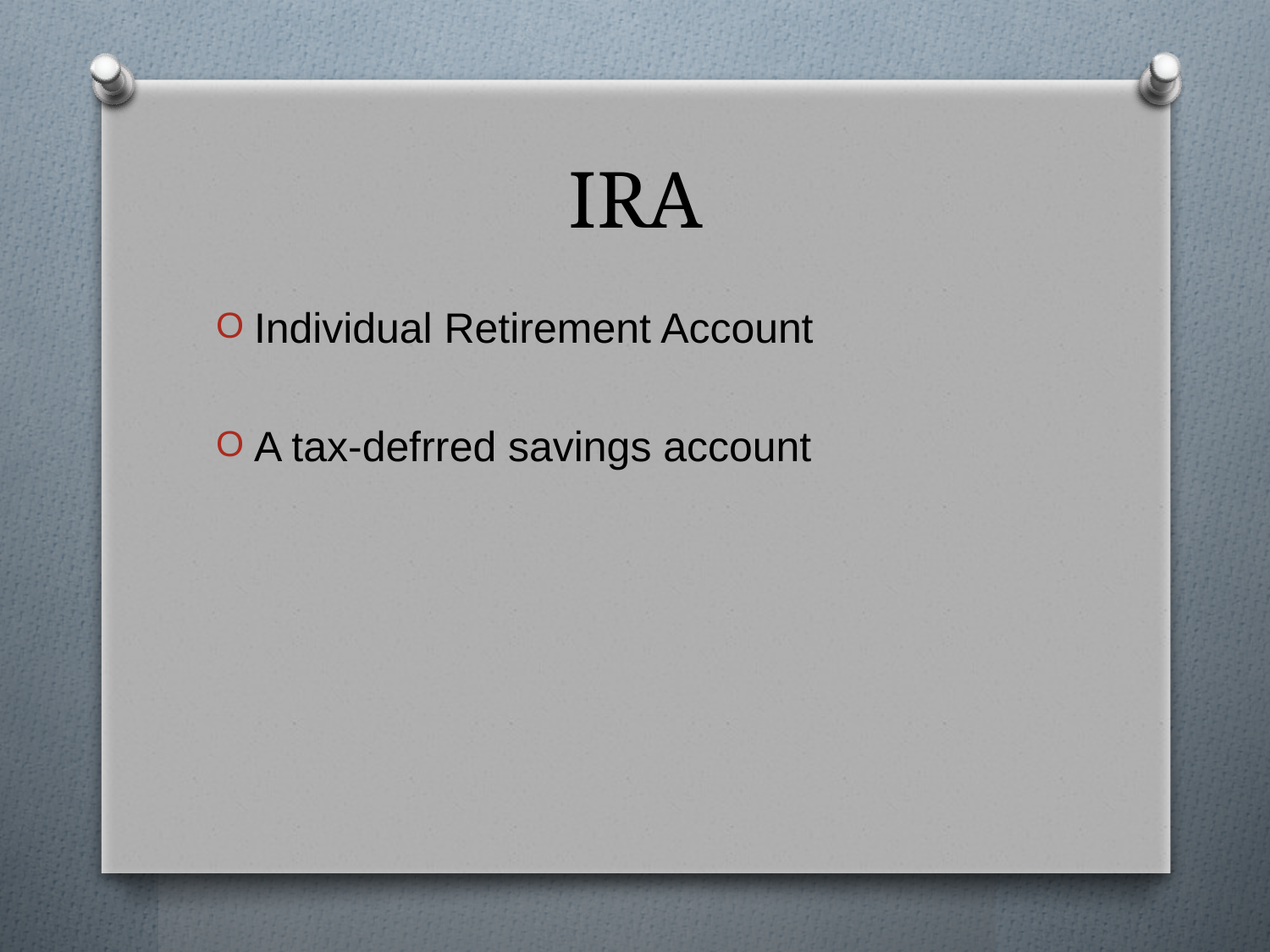

# IRA
Individual Retirement Account

A tax-defrred savings account